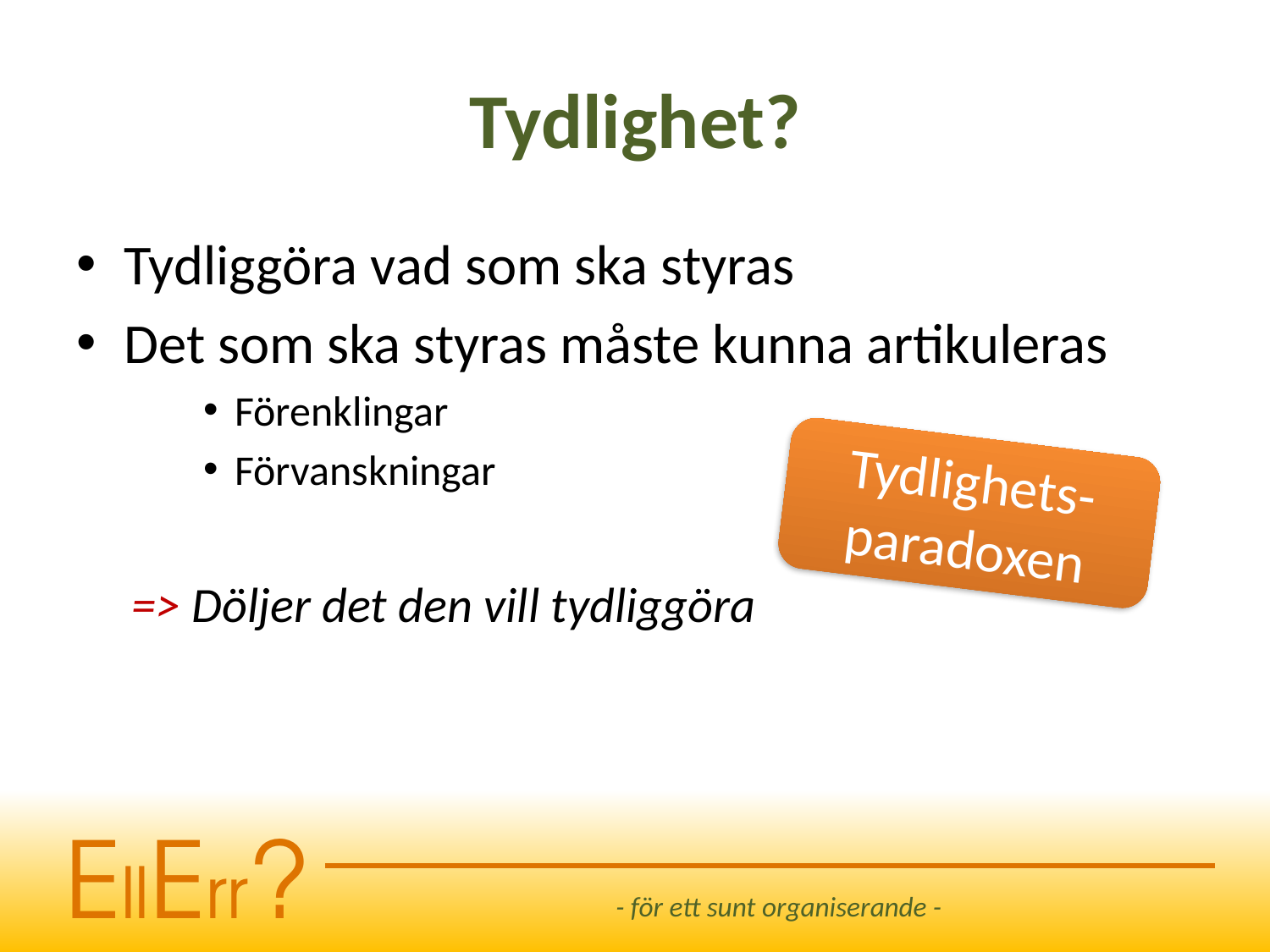

# Tydlighet?
Tydliggöra vad som ska styras
Det som ska styras måste kunna artikuleras
Förenklingar
Förvanskningar

=> Döljer det den vill tydliggöra
Tydlighets-paradoxen